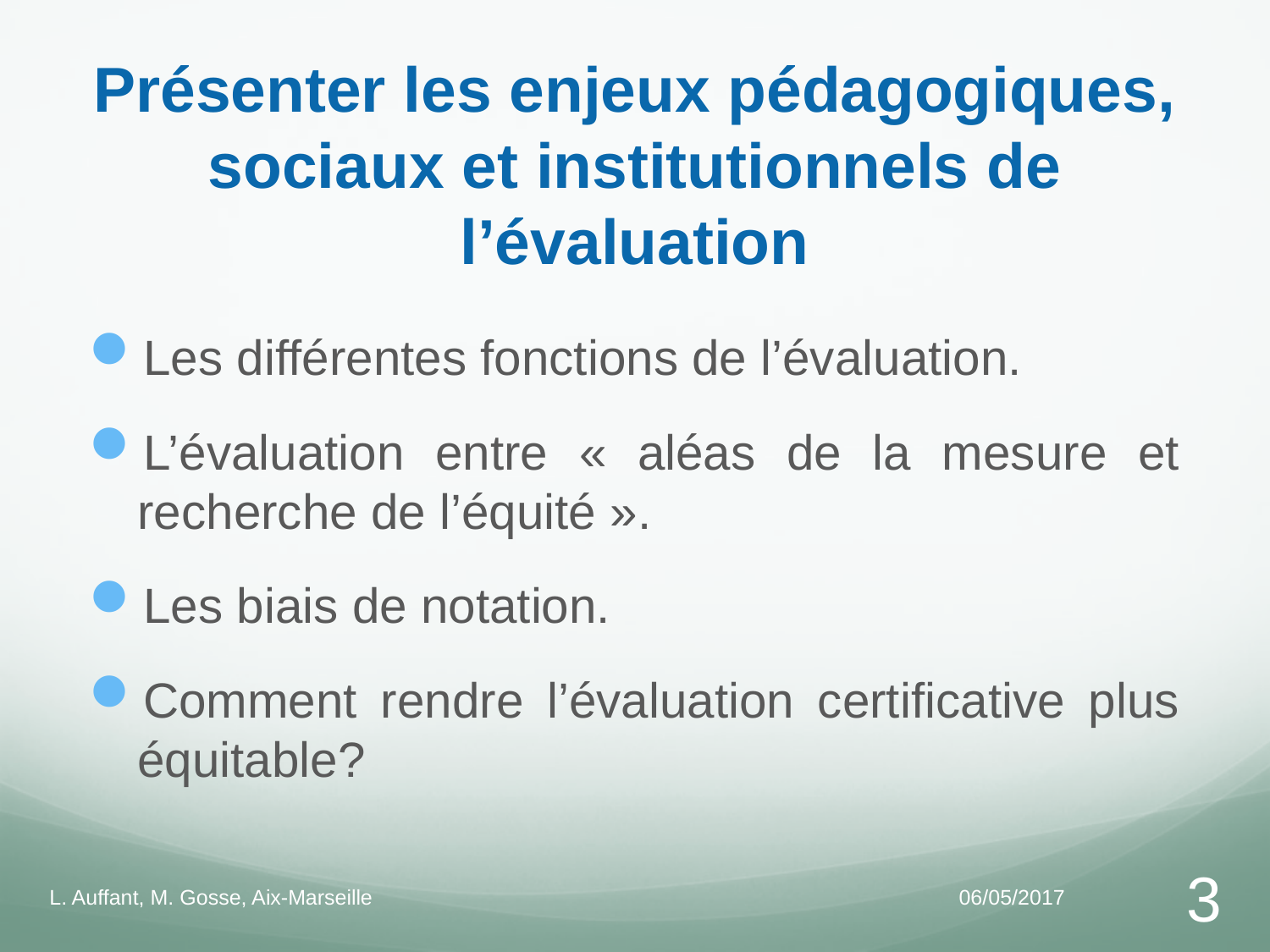

# Présenter les enjeux pédagogiques, sociaux et institutionnels de l’évaluation
Les différentes fonctions de l’évaluation.
L’évaluation entre « aléas de la mesure et recherche de l’équité ».
Les biais de notation.
Comment rendre l’évaluation certificative plus équitable?
L. Auffant, M. Gosse, Aix-Marseille
06/05/2017
3